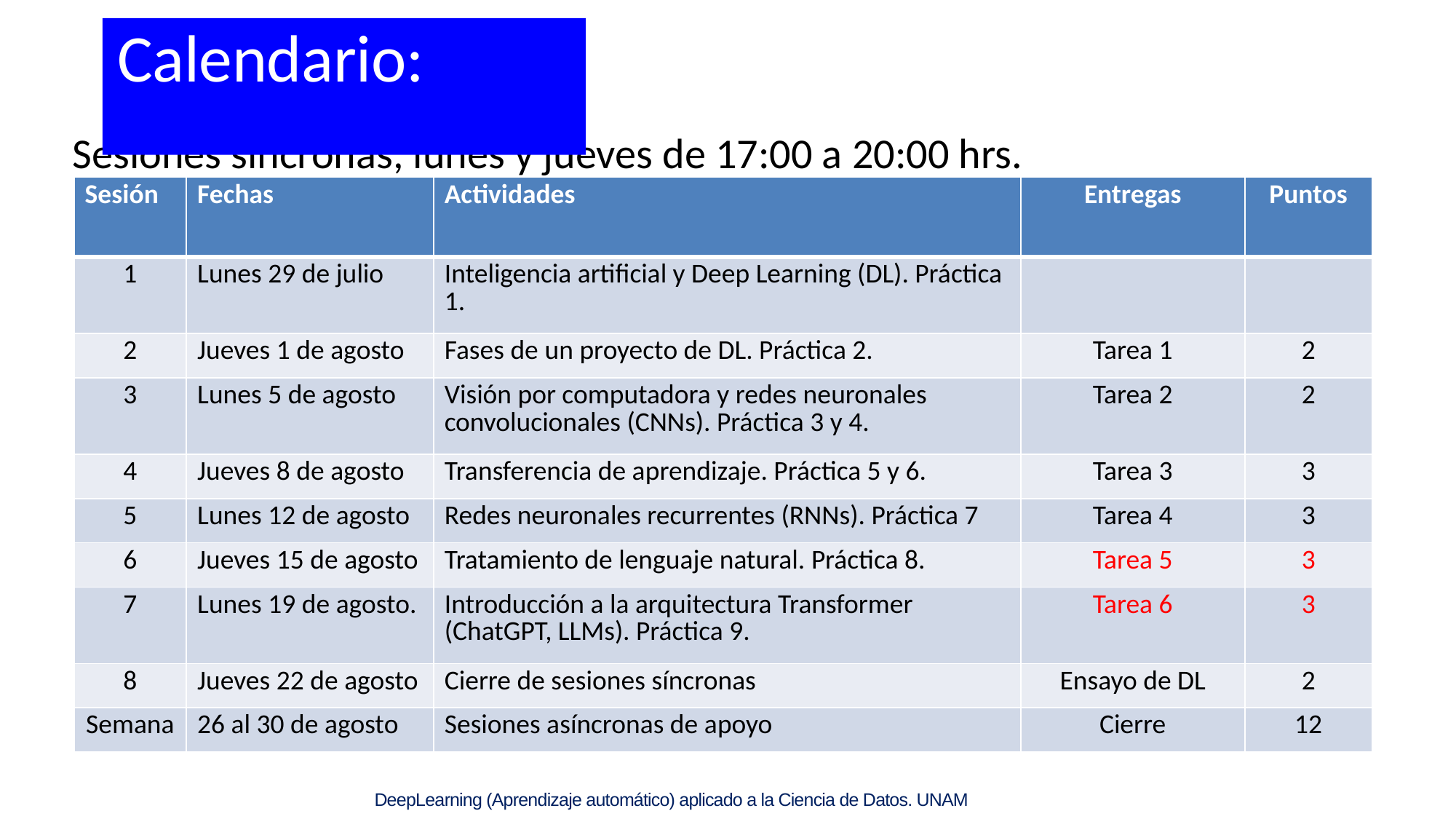

# Calendario:
Sesiones síncronas, lunes y jueves de 17:00 a 20:00 hrs.
| Sesión | Fechas | Actividades | Entregas | Puntos |
| --- | --- | --- | --- | --- |
| 1 | Lunes 29 de julio | Inteligencia artificial y Deep Learning (DL). Práctica 1. |  |  |
| 2 | Jueves 1 de agosto | Fases de un proyecto de DL. Práctica 2. | Tarea 1 | 2 |
| 3 | Lunes 5 de agosto | Visión por computadora y redes neuronales convolucionales (CNNs). Práctica 3 y 4. | Tarea 2 | 2 |
| 4 | Jueves 8 de agosto | Transferencia de aprendizaje. Práctica 5 y 6. | Tarea 3 | 3 |
| 5 | Lunes 12 de agosto | Redes neuronales recurrentes (RNNs). Práctica 7 | Tarea 4 | 3 |
| 6 | Jueves 15 de agosto | Tratamiento de lenguaje natural. Práctica 8. | Tarea 5 | 3 |
| 7 | Lunes 19 de agosto. | Introducción a la arquitectura Transformer (ChatGPT, LLMs). Práctica 9. | Tarea 6 | 3 |
| 8 | Jueves 22 de agosto | Cierre de sesiones síncronas | Ensayo de DL | 2 |
| Semana | 26 al 30 de agosto | Sesiones asíncronas de apoyo | Cierre | 12 |
DeepLearning (Aprendizaje automático) aplicado a la Ciencia de Datos. UNAM